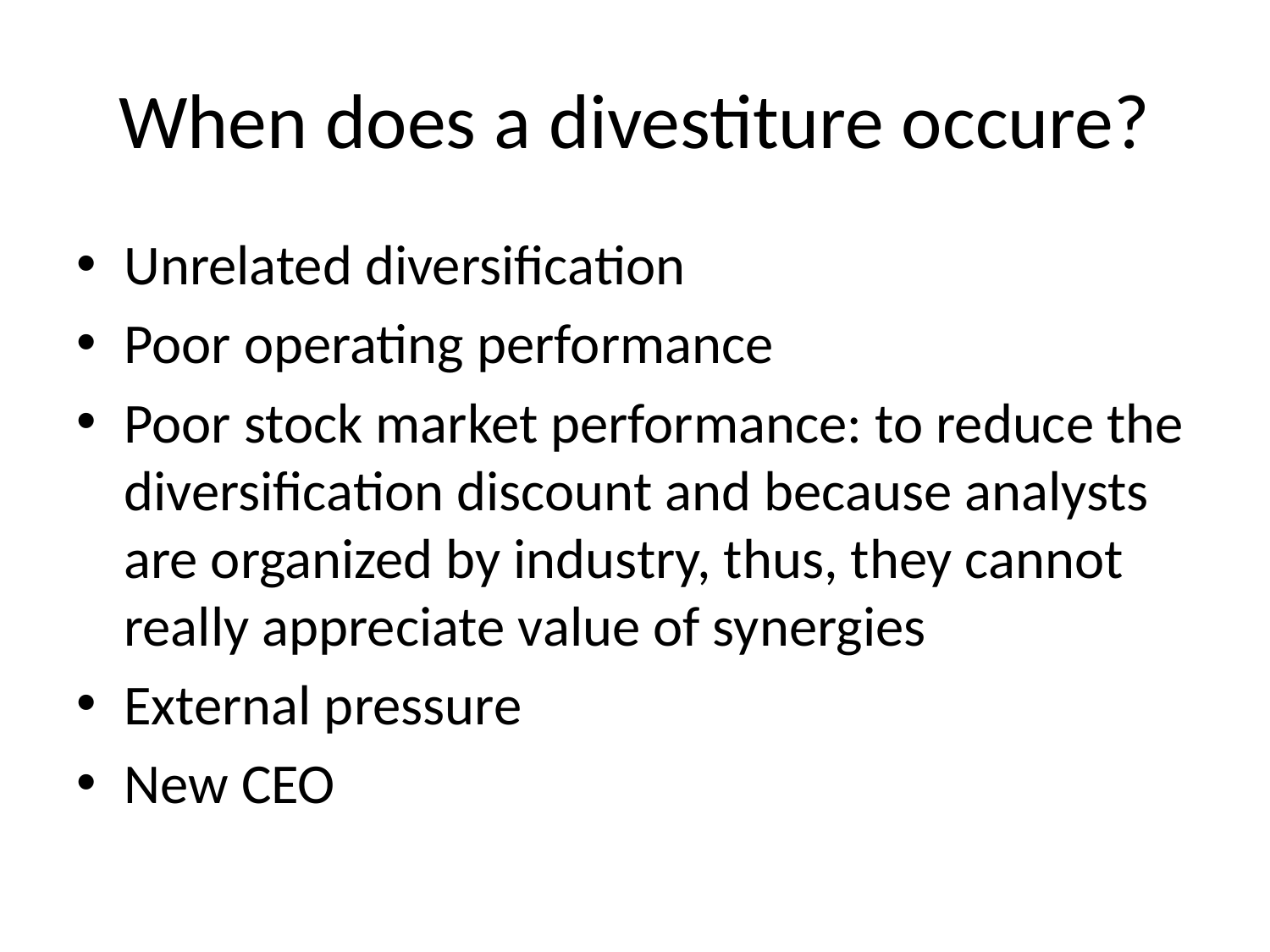

# When does a divestiture occure?
Unrelated diversification
Poor operating performance
Poor stock market performance: to reduce the diversification discount and because analysts are organized by industry, thus, they cannot really appreciate value of synergies
External pressure
New CEO